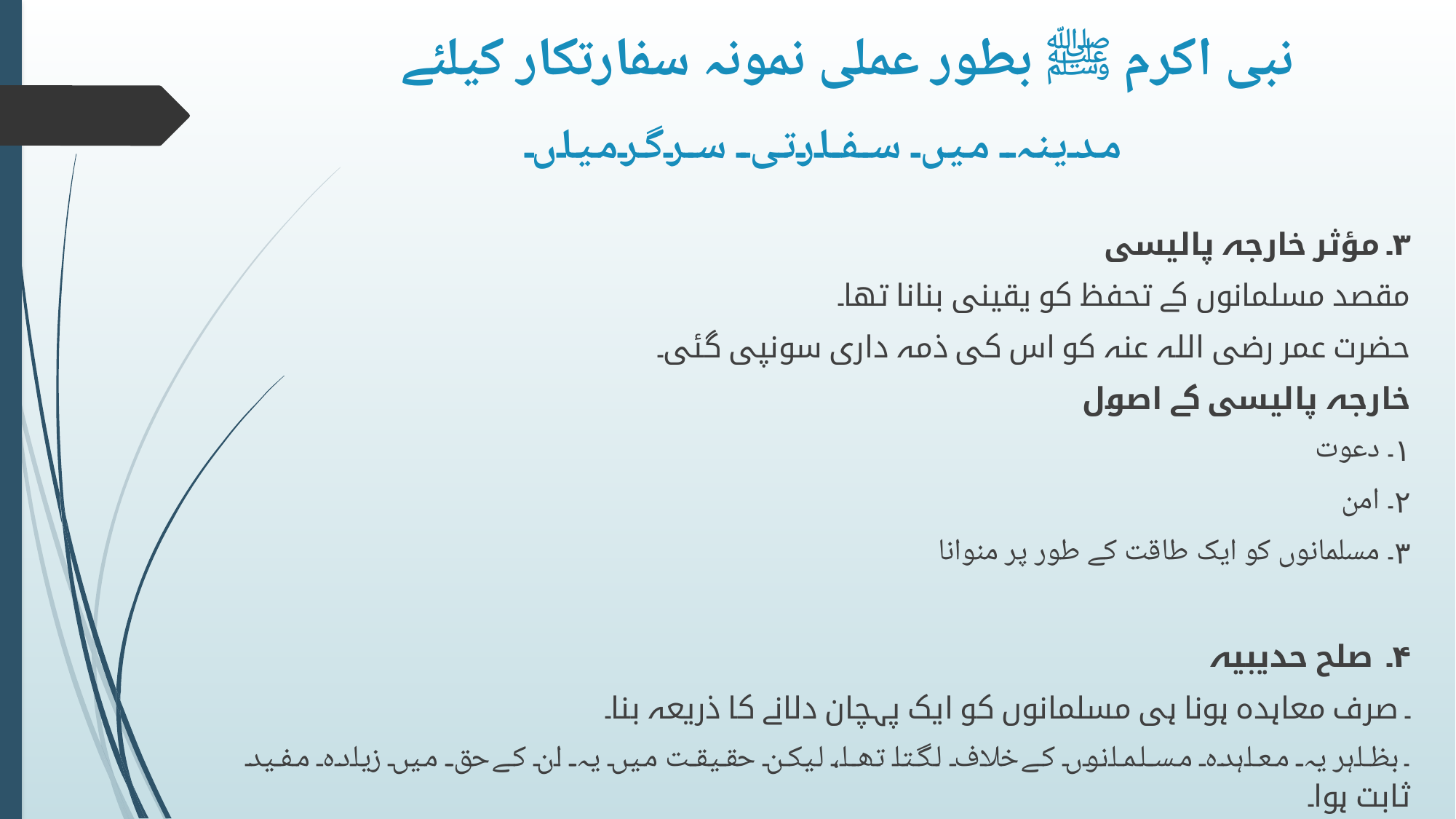

# نبی اکرم ﷺ بطور عملی نمونہ سفارتکار کیلئے
مدینہ میں سفارتی سرگرمیاں
۳۔ مؤثر خارجہ پالیسی
مقصد مسلمانوں کے تحفظ کو یقینی بنانا تھا۔
حضرت عمر رضی اللہ عنہ کو اس کی ذمہ داری سونپی گئی۔
خارجہ پالیسی کے اصول
۱۔ دعوت
۲۔ امن
۳۔ مسلمانوں کو ایک طاقت کے طور پر منوانا

۴۔  صلح حدیبیہ
۔ صرف معاہدہ ہونا ہی مسلمانوں کو ایک پہچان دلانے کا ذریعہ بنا۔
۔ بظاہر یہ معاہدہ مسلمانوں کے خلاف لگتا تھا، لیکن حقیقت میں یہ ان کے حق میں زیادہ مفید ثابت ہوا۔